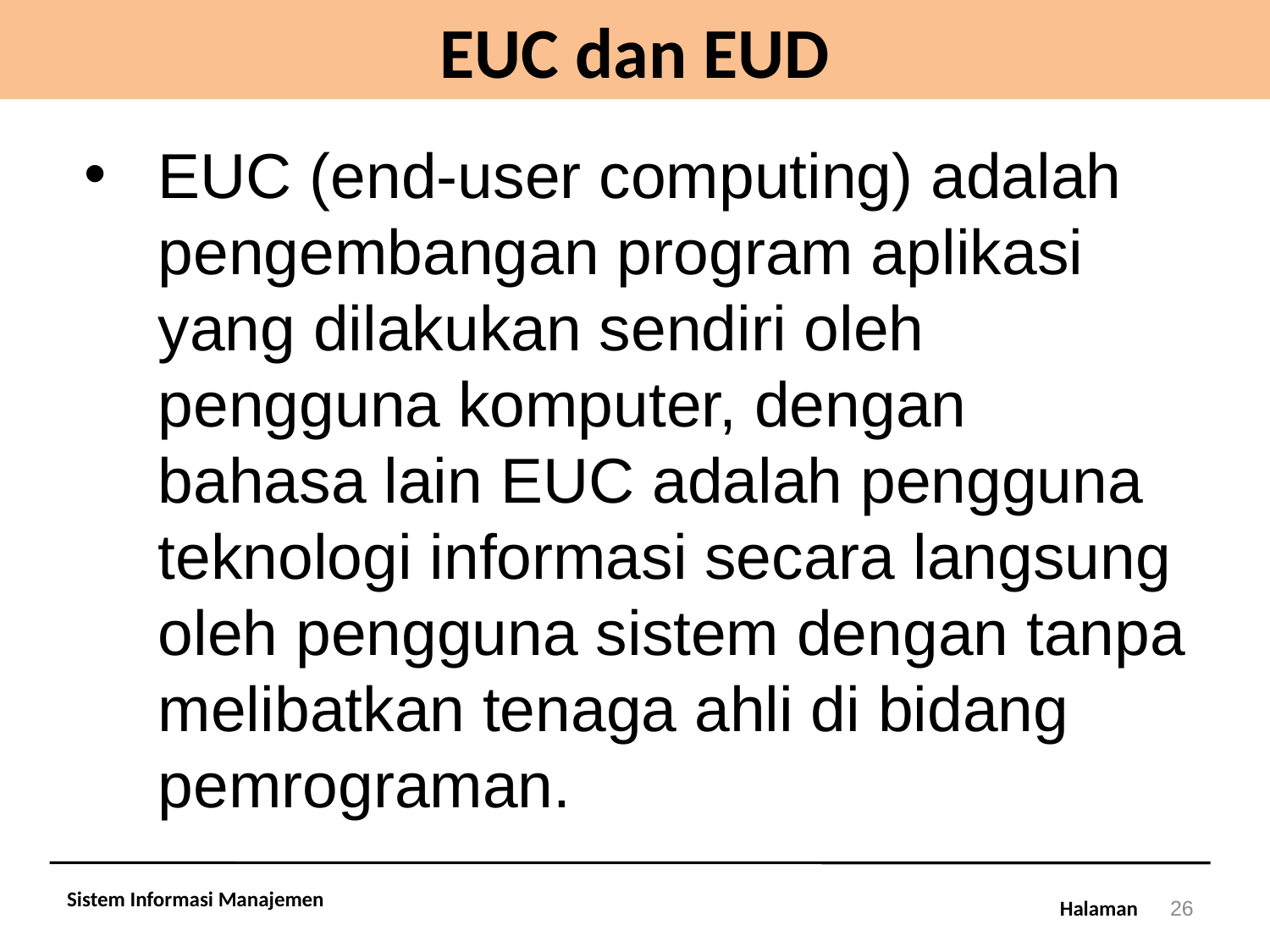

# EUC dan EUD
EUC (end-user computing) adalah pengembangan program aplikasi yang dilakukan sendiri oleh pengguna komputer, dengan  bahasa lain EUC adalah pengguna teknologi informasi secara langsung oleh pengguna sistem dengan tanpa melibatkan tenaga ahli di bidang pemrograman.

Sistem Informasi Manajemen
26